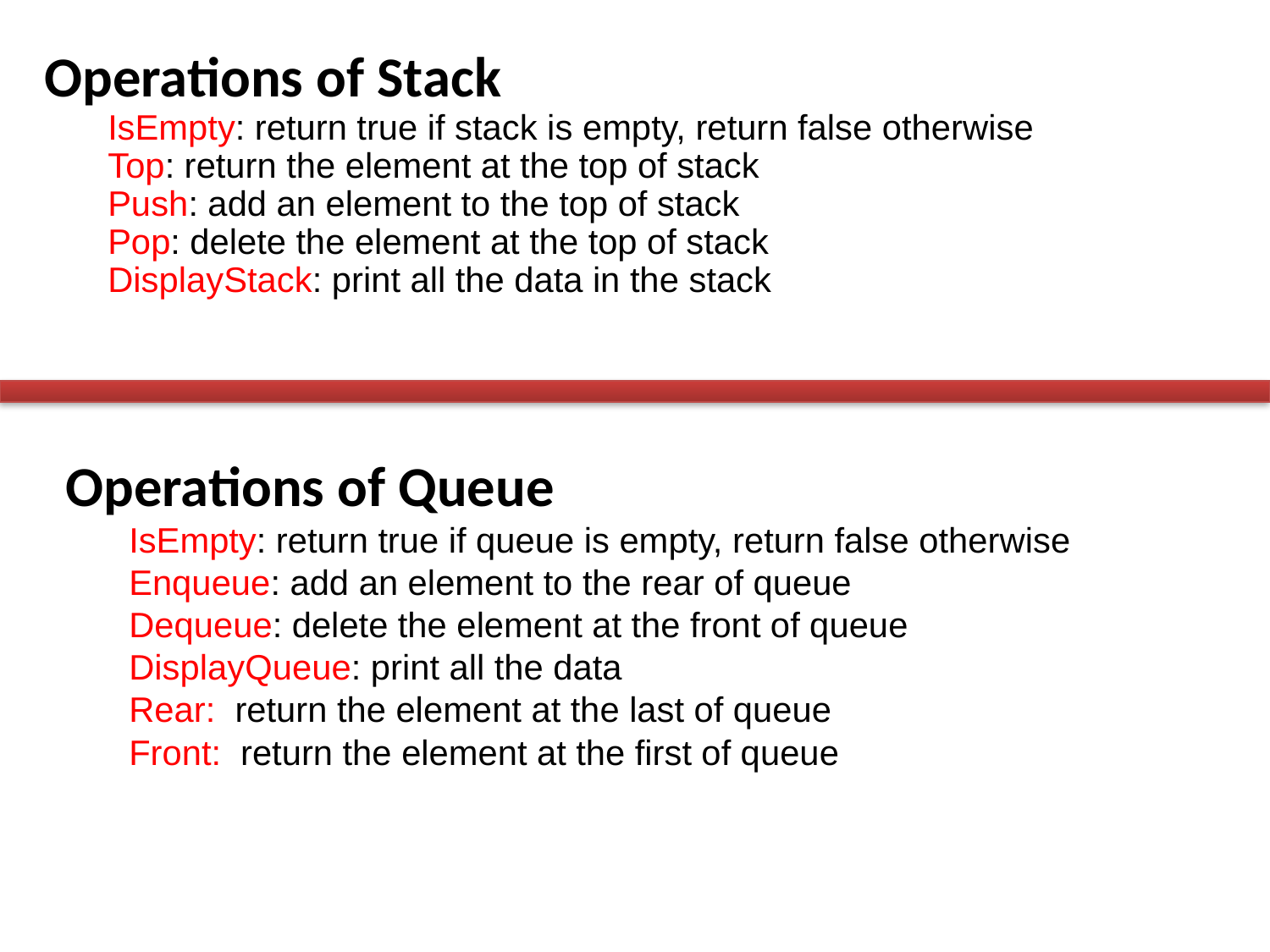

Operations of Stack
IsEmpty: return true if stack is empty, return false otherwise
Top: return the element at the top of stack
Push: add an element to the top of stack
Pop: delete the element at the top of stack
DisplayStack: print all the data in the stack

Operations of Queue
IsEmpty: return true if queue is empty, return false otherwise
Enqueue: add an element to the rear of queue
Dequeue: delete the element at the front of queue
DisplayQueue: print all the data
Rear:  return the element at the last of queue
Front:  return the element at the first of queue